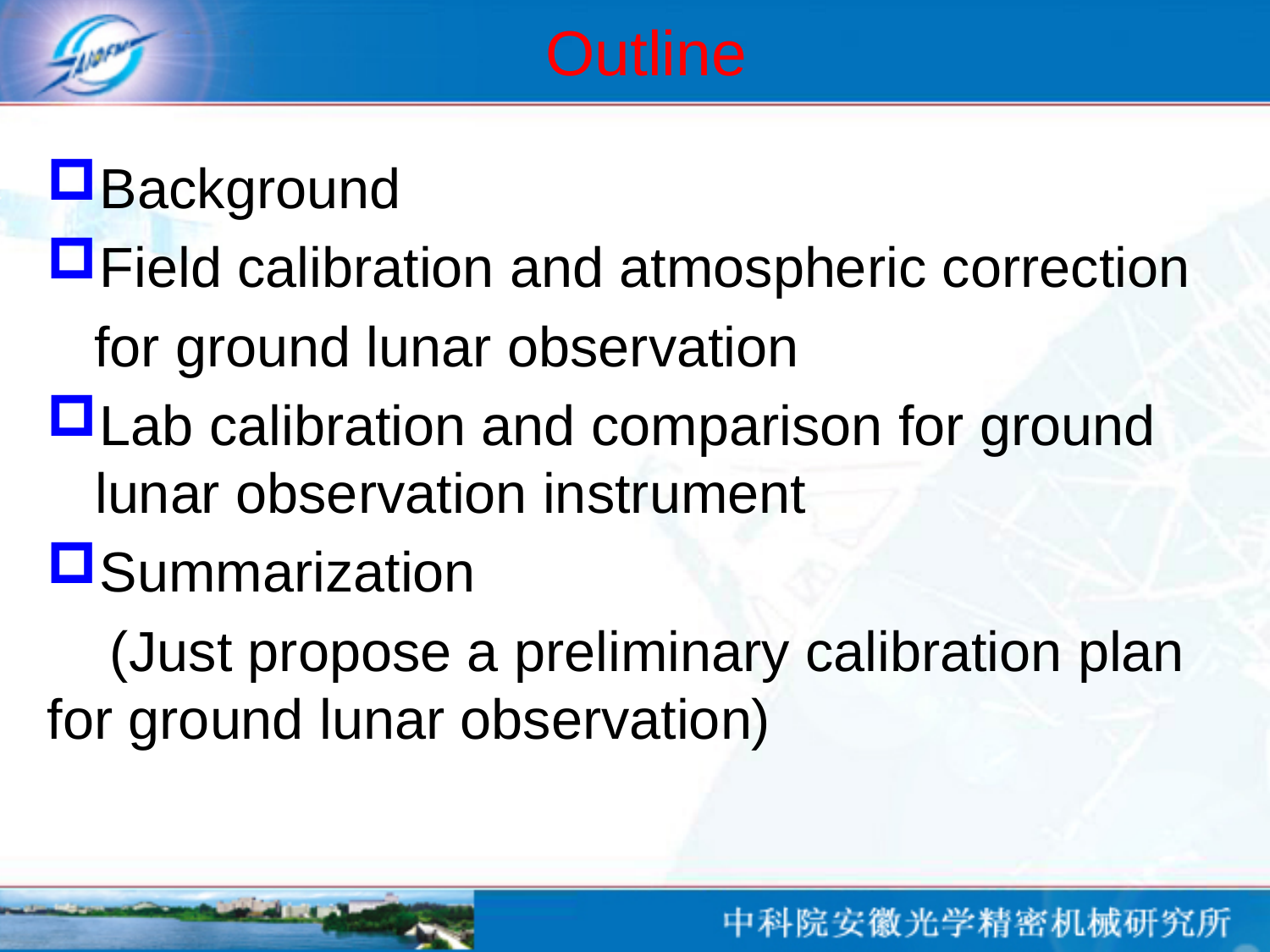

# Outline
Background
Field calibration and atmospheric correction
   for ground lunar observation
Lab calibration and comparison for ground lunar observation instrument
Summarization
    (Just propose a preliminary calibration plan for ground lunar observation)